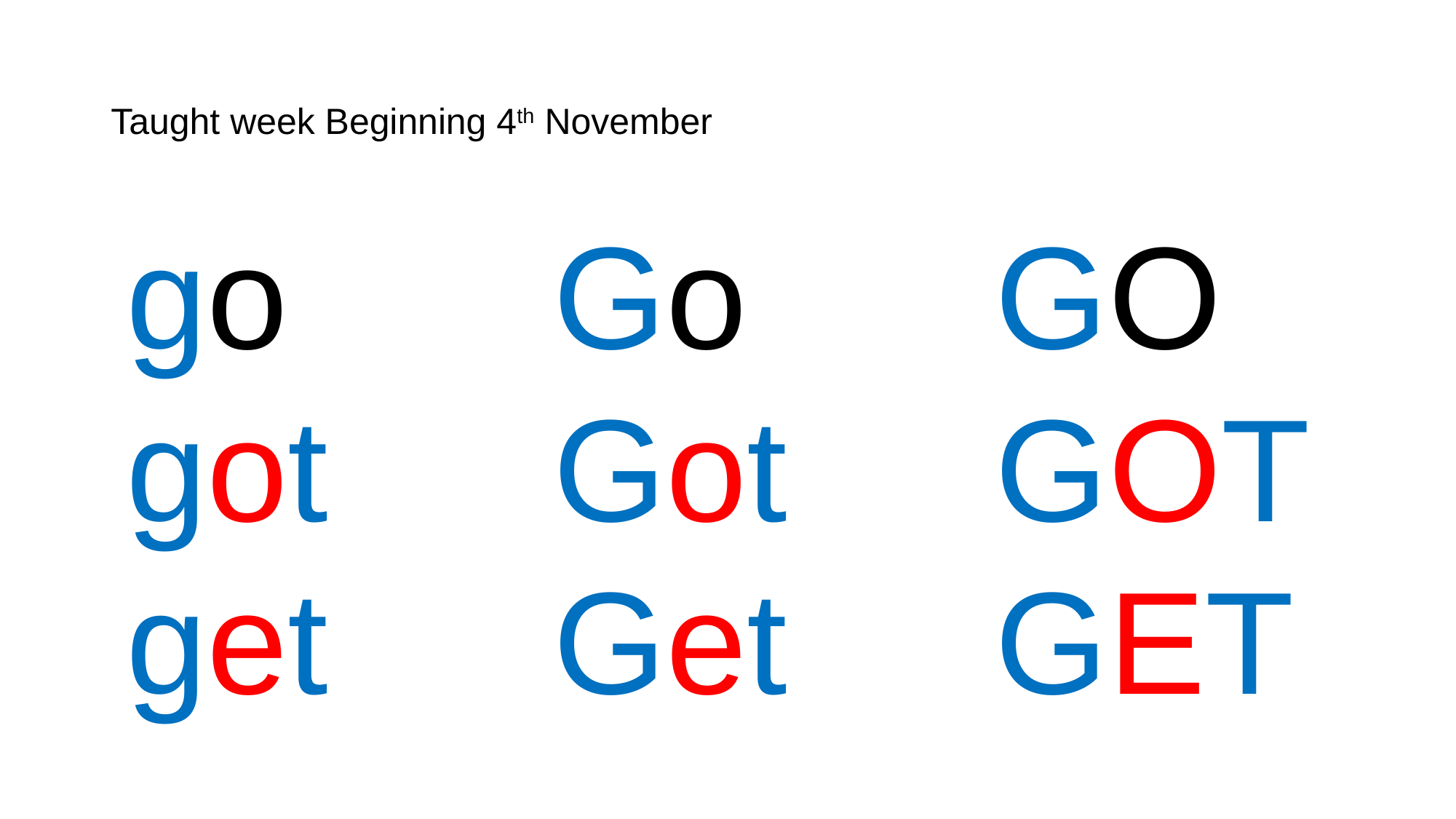

# Taught week Beginning 4th November
go
got
get
Go
Got
Get
GO
GOT
GET